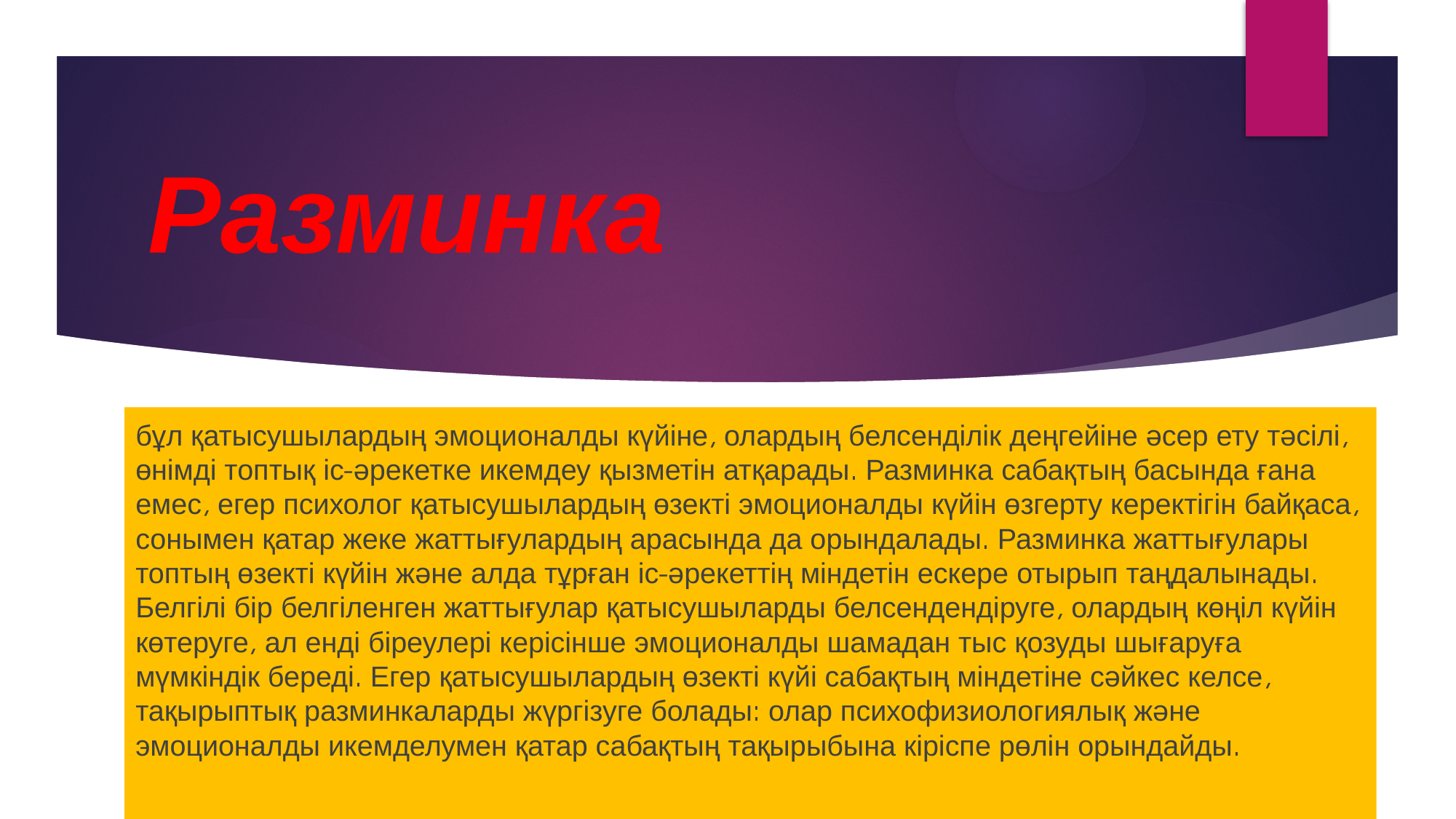

# Разминка
бұл қатысушылардың эмоционалды күйіне, олардың белсенділік деңгейіне әсер ету тәсілі, өнімді топтық іс-әрекетке икемдеу қызметін атқарады. Разминка сабақтың басында ғана емес, егер психолог қатысушылардың өзекті эмоционалды күйін өзгерту керектігін байқаса, сонымен қатар жеке жаттығулардың арасында да орындалады. Разминка жаттығулары топтың өзекті күйін және алда тұрған іс-әрекеттің міндетін ескере отырып таңдалынады. Белгілі бір белгіленген жаттығулар қатысушыларды белсендендіруге, олардың көңіл күйін көтеруге, ал енді біреулері керісінше эмоционалды шамадан тыс қозуды шығаруға мүмкіндік береді. Егер қатысушылардың өзекті күйі сабақтың міндетіне сәйкес келсе, тақырыптық разминкаларды жүргізуге болады: олар психофизиологиялық және эмоционалды икемделумен қатар сабақтың тақырыбына кіріспе рөлін орындайды.